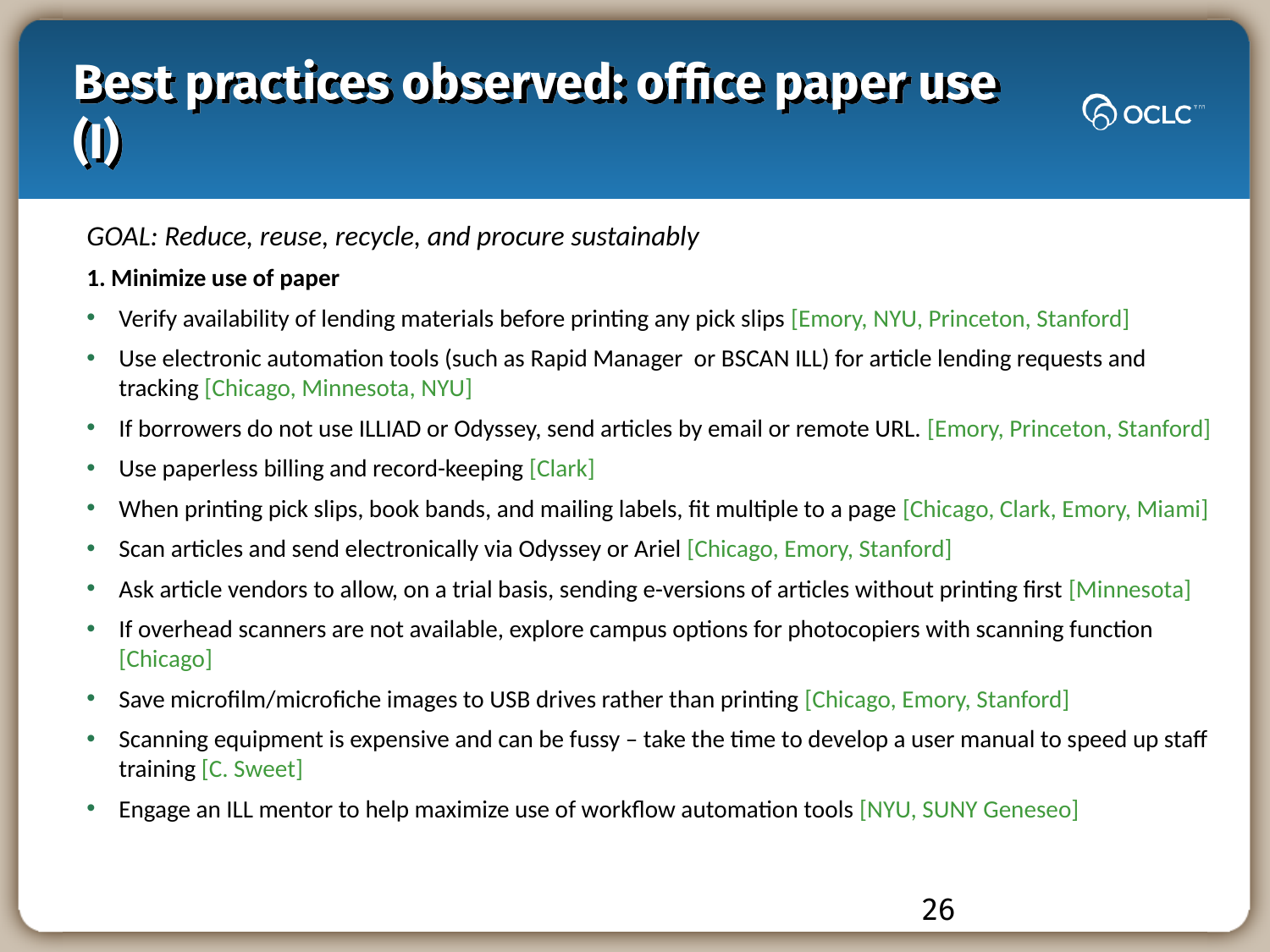

# Best practices observed: office paper use (I)
GOAL: Reduce, reuse, recycle, and procure sustainably
1. Minimize use of paper
Verify availability of lending materials before printing any pick slips [Emory, NYU, Princeton, Stanford]
Use electronic automation tools (such as Rapid Manager  or BSCAN ILL) for article lending requests and tracking [Chicago, Minnesota, NYU]
If borrowers do not use ILLIAD or Odyssey, send articles by email or remote URL. [Emory, Princeton, Stanford]
Use paperless billing and record-keeping [Clark]
When printing pick slips, book bands, and mailing labels, fit multiple to a page [Chicago, Clark, Emory, Miami]
Scan articles and send electronically via Odyssey or Ariel [Chicago, Emory, Stanford]
Ask article vendors to allow, on a trial basis, sending e-versions of articles without printing first [Minnesota]
If overhead scanners are not available, explore campus options for photocopiers with scanning function [Chicago]
Save microfilm/microfiche images to USB drives rather than printing [Chicago, Emory, Stanford]
Scanning equipment is expensive and can be fussy – take the time to develop a user manual to speed up staff training [C. Sweet]
Engage an ILL mentor to help maximize use of workflow automation tools [NYU, SUNY Geneseo]

26